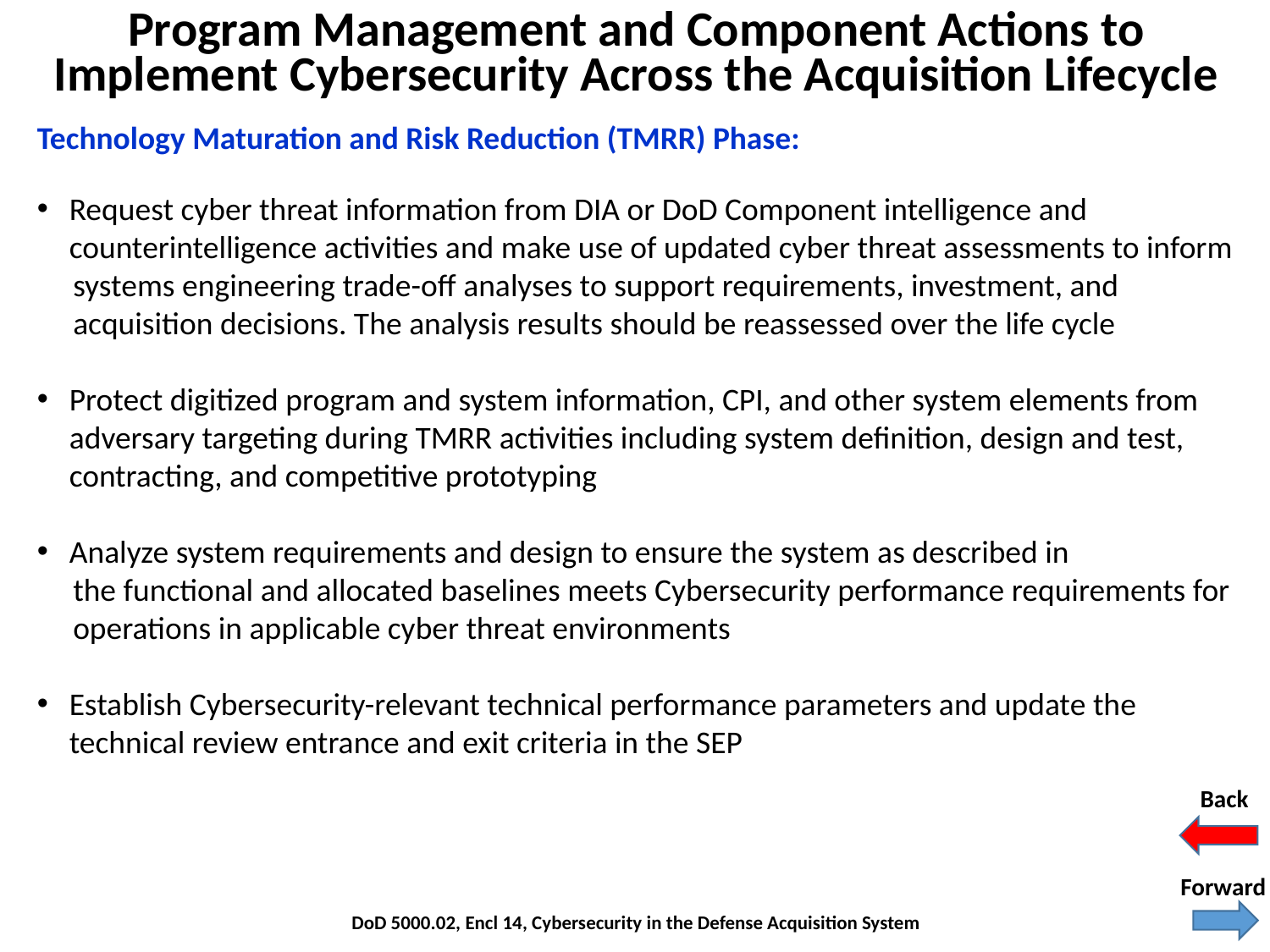

Program Management and Component Actions to Implement Cybersecurity Across the Acquisition Lifecycle

Technology Maturation and Risk Reduction (TMRR) Phase:

Request cyber threat information from DIA or DoD Component intelligence and counterintelligence activities and make use of updated cyber threat assessments to inform
     systems engineering trade-off analyses to support requirements, investment, and
     acquisition decisions. The analysis results should be reassessed over the life cycle

Protect digitized program and system information, CPI, and other system elements from adversary targeting during TMRR activities including system definition, design and test, contracting, and competitive prototyping

Analyze system requirements and design to ensure the system as described in
     the functional and allocated baselines meets Cybersecurity performance requirements for
     operations in applicable cyber threat environments

Establish Cybersecurity-relevant technical performance parameters and update the technical review entrance and exit criteria in the SEP

Back

Forward

DoD 5000.02, Encl 14, Cybersecurity in the Defense Acquisition System